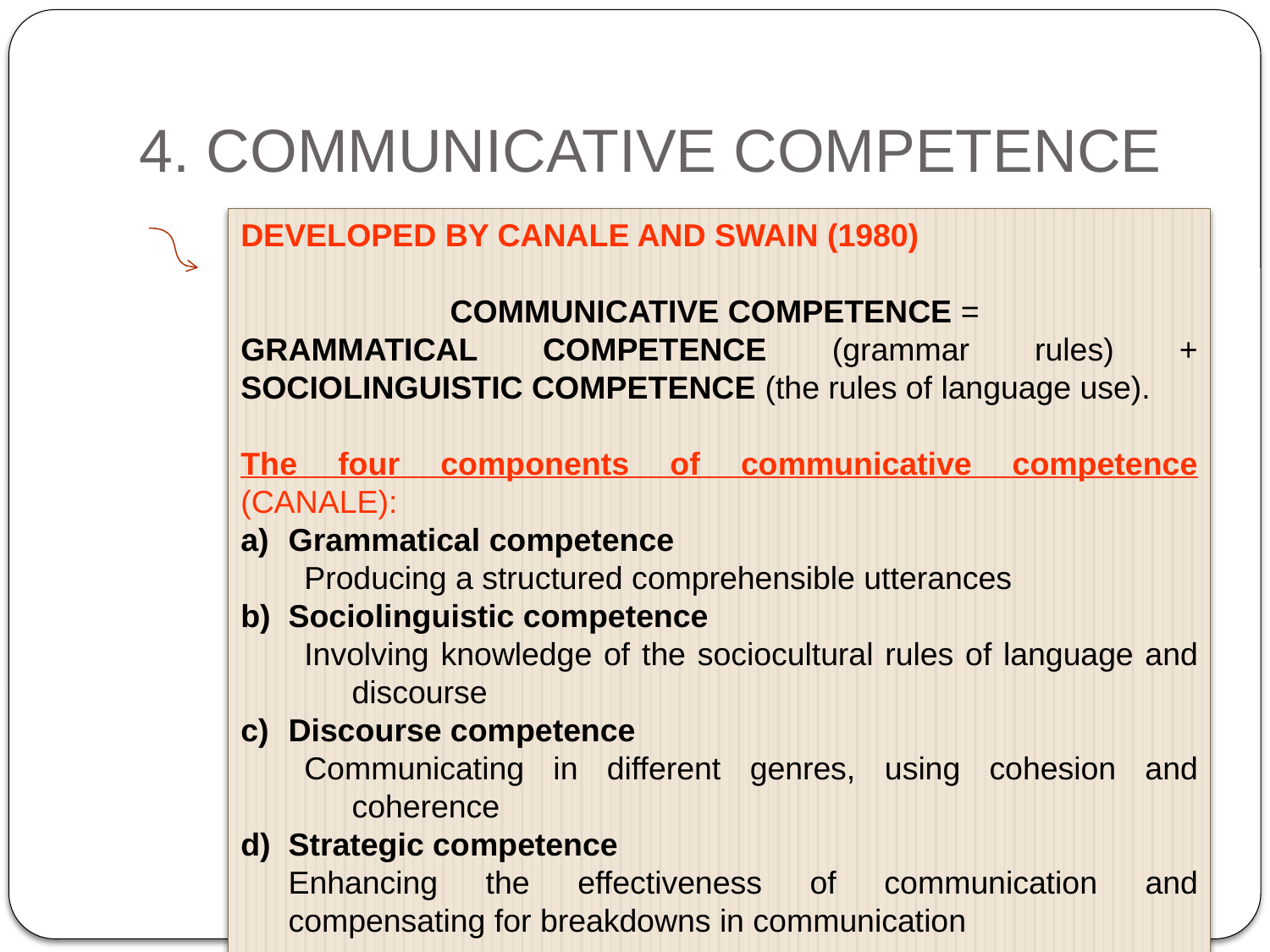

# 4. COMMUNICATIVE COMPETENCE
DEVELOPED BY CANALE AND SWAIN (1980)

COMMUNICATIVE COMPETENCE =
GRAMMATICAL COMPETENCE (grammar rules) + SOCIOLINGUISTIC COMPETENCE (the rules of language use).

The four components of communicative competence (CANALE):
Grammatical competence
Producing a structured comprehensible utterances
Sociolinguistic competence
Involving knowledge of the sociocultural rules of language and discourse
Discourse competence
Communicating in different genres, using cohesion and coherence
Strategic competence
	Enhancing the effectiveness of communication and compensating for breakdowns in communication